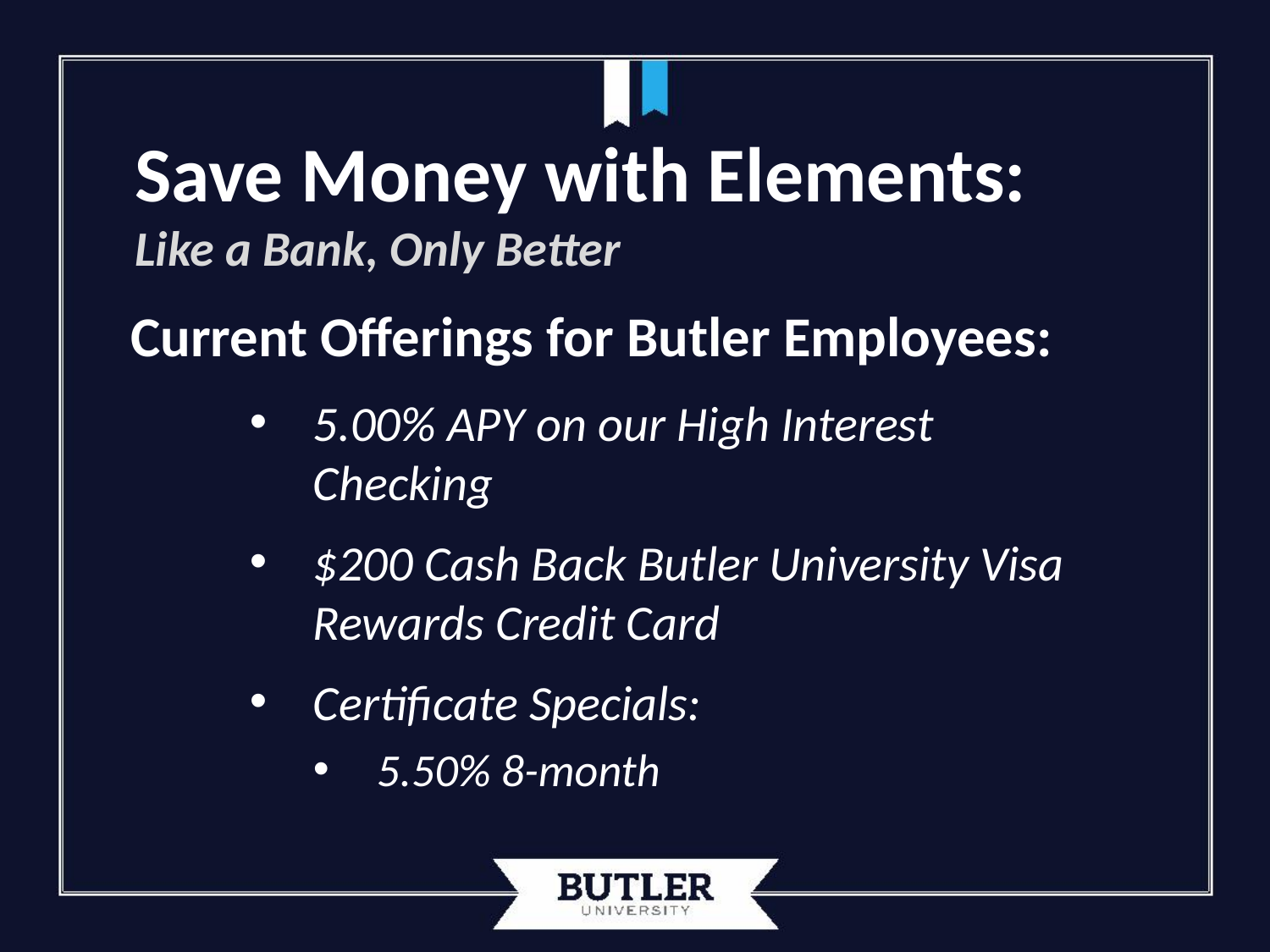

Save Money with Elements:
Like a Bank, Only Better
Current Offerings for Butler Employees:
5.00% APY on our High Interest Checking
$200 Cash Back Butler University Visa Rewards Credit Card
Certificate Specials:
5.50% 8-month